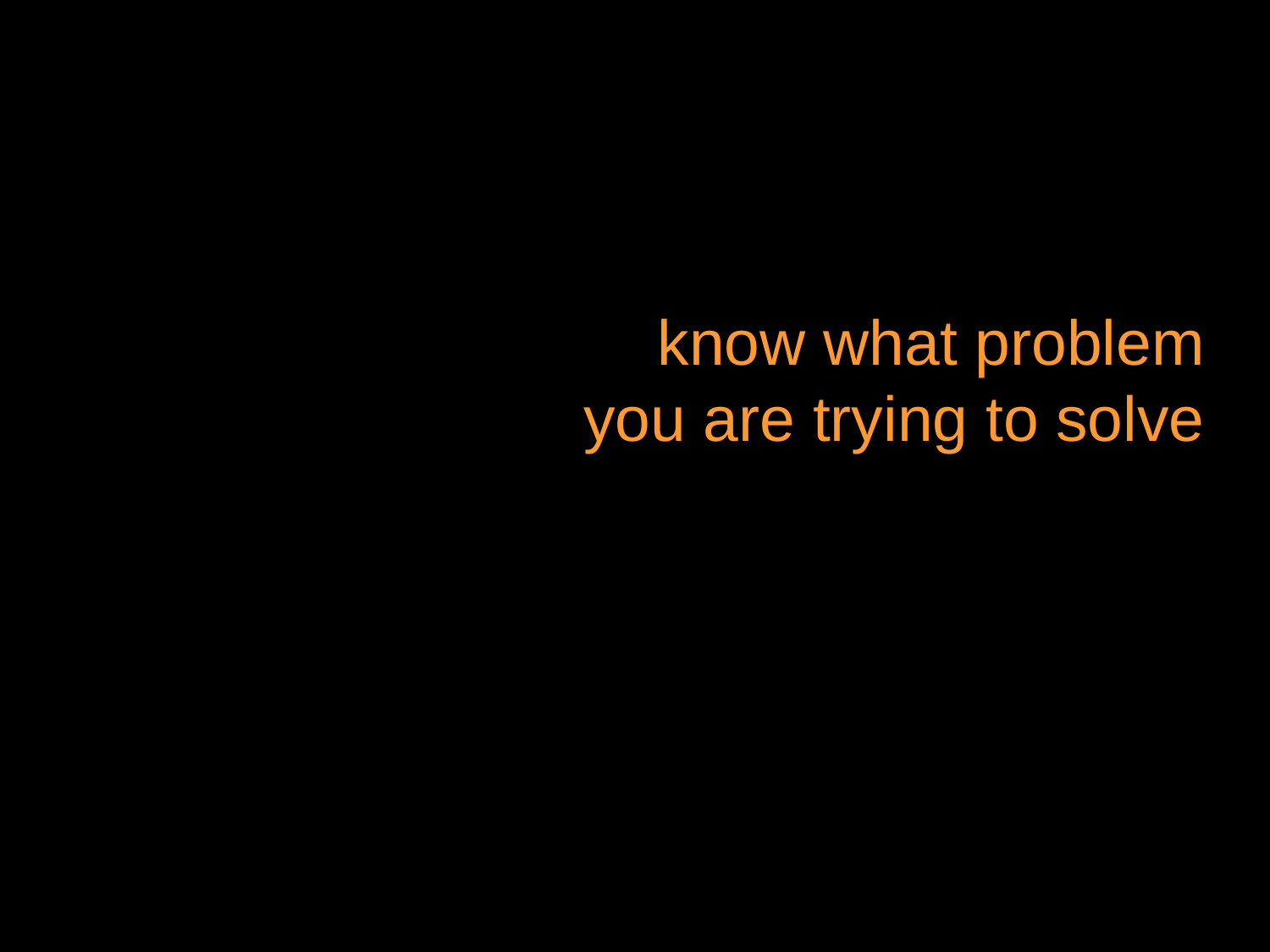

know what problem
you are trying to solve